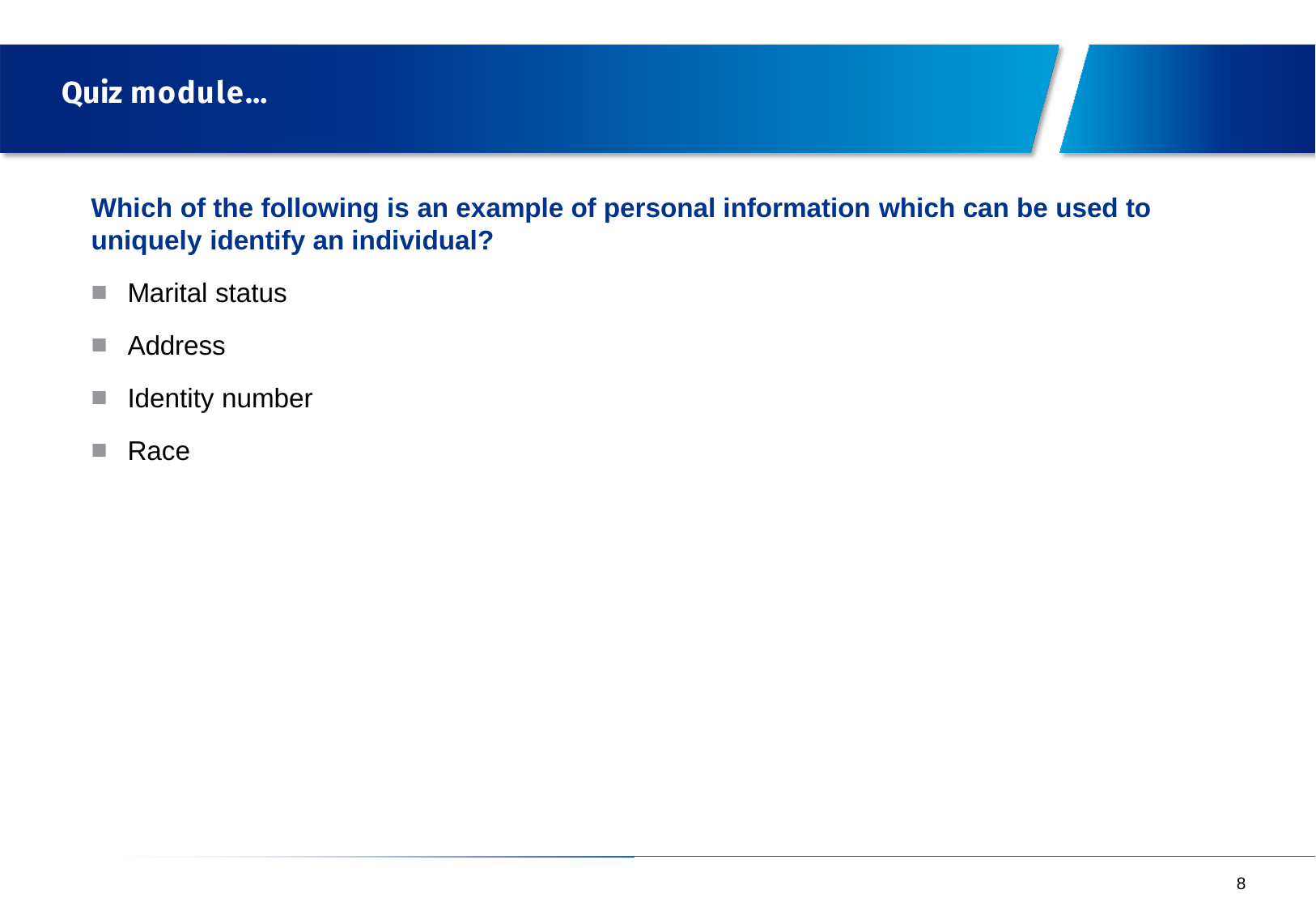

# Quiz module…
Which of the following is an example of personal information which can be used to
uniquely identify an individual?
Marital status
Address
Identity number
Race

8